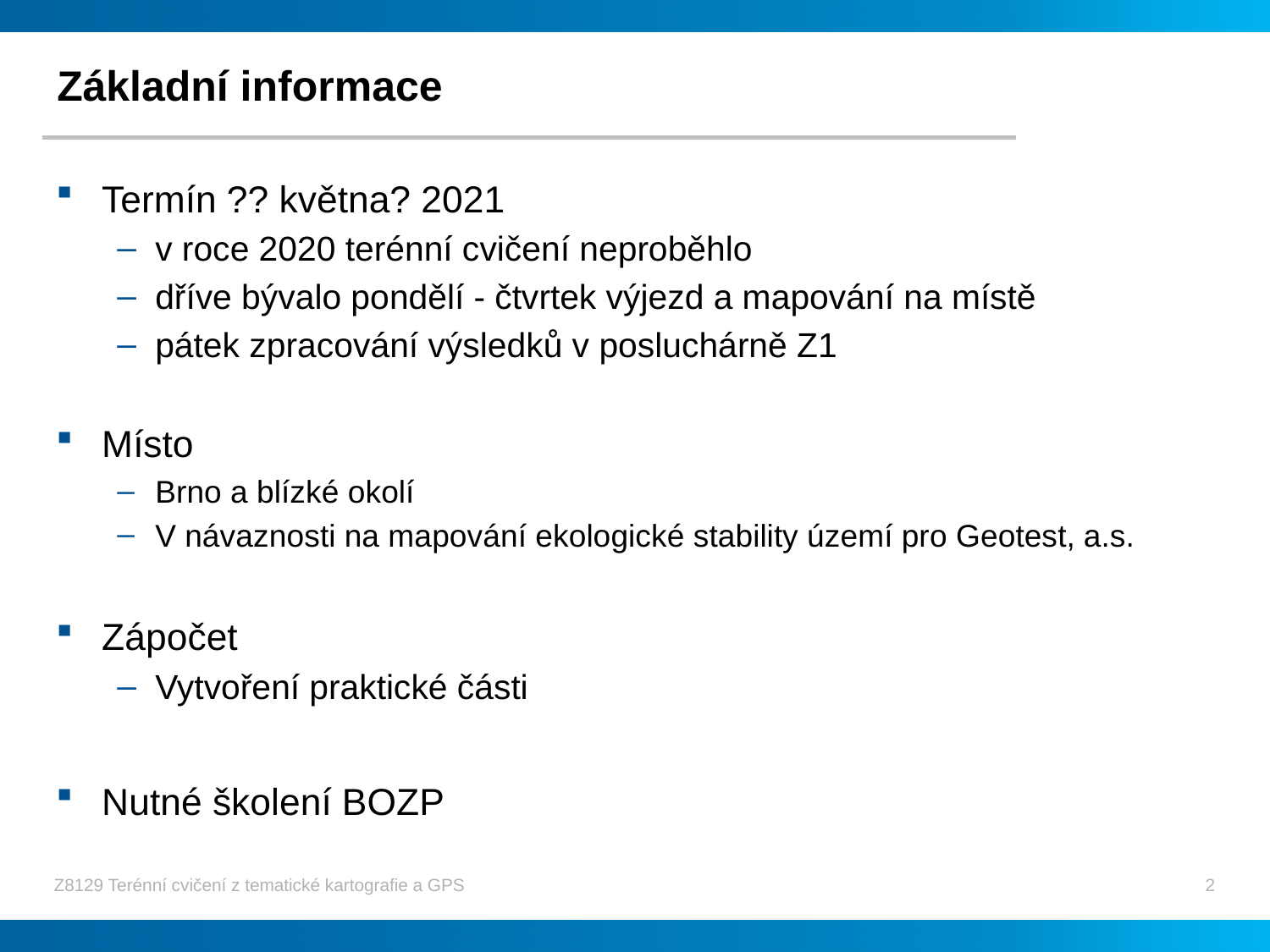

# Základní informace
Termín ?? května? 2021
v roce 2020 terénní cvičení neproběhlo
dříve bývalo pondělí - čtvrtek výjezd a mapování na místě
pátek zpracování výsledků v posluchárně Z1

Místo
Brno a blízké okolí
V návaznosti na mapování ekologické stability území pro Geotest, a.s.

Zápočet
Vytvoření praktické části

Nutné školení BOZP

Z8129 Terénní cvičení z tematické kartografie a GPS
2